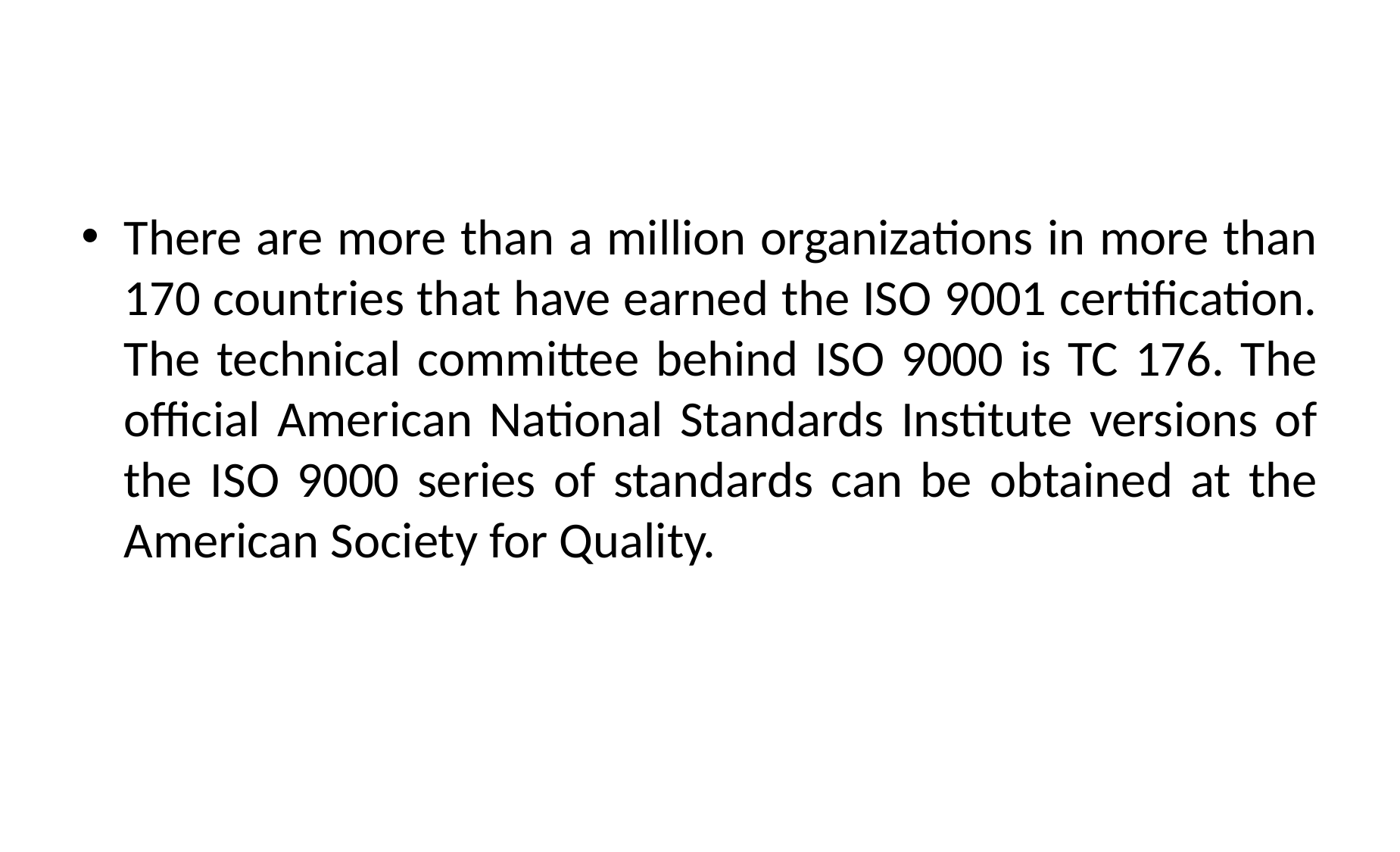

#
There are more than a million organizations in more than 170 countries that have earned the ISO 9001 certification. The technical committee behind ISO 9000 is TC 176. The official American National Standards Institute versions of the ISO 9000 series of standards can be obtained at the American Society for Quality.